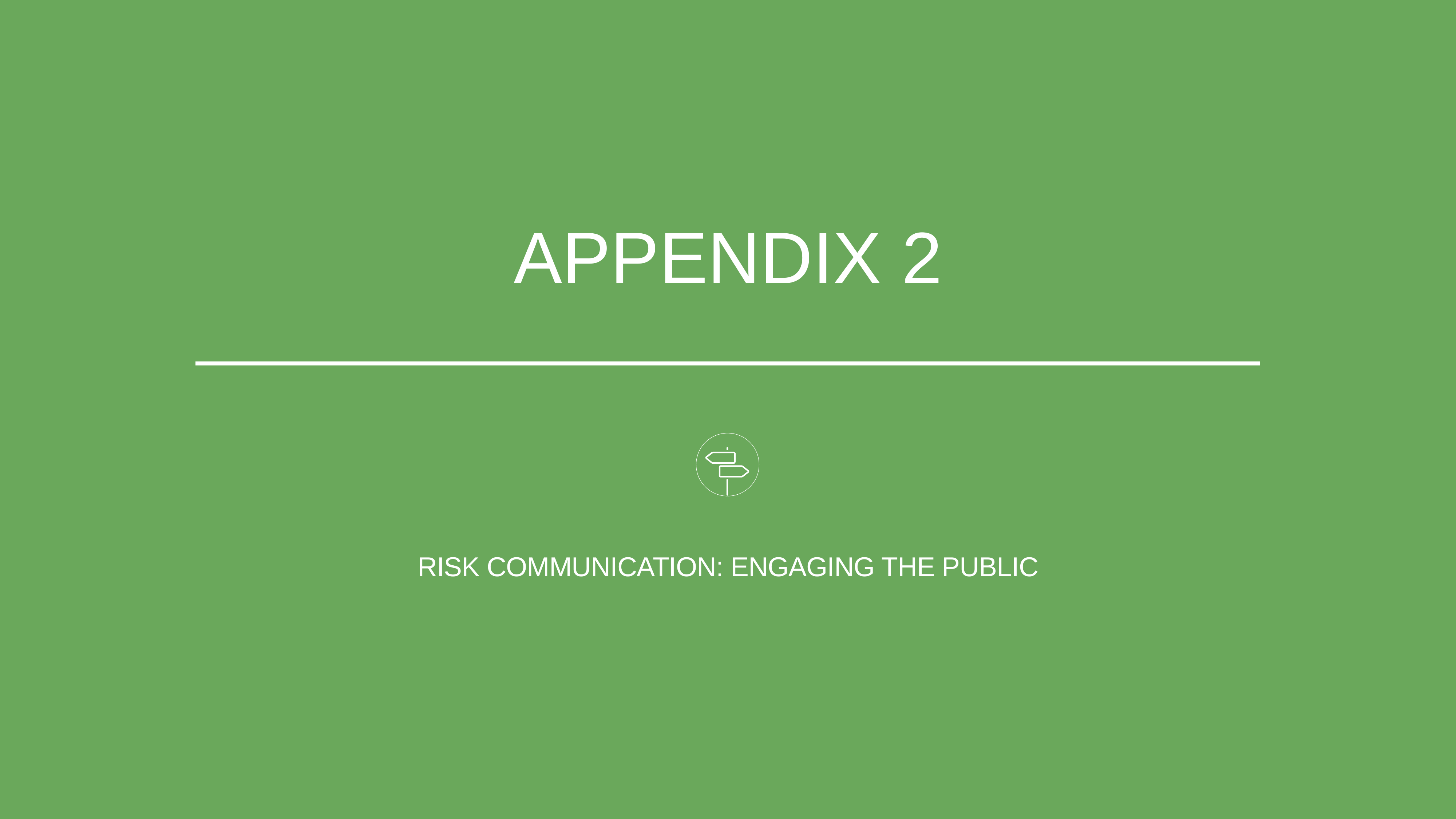

APPENDIX 2

RISK COMMUNICATION: ENGAGING THE PUBLIC